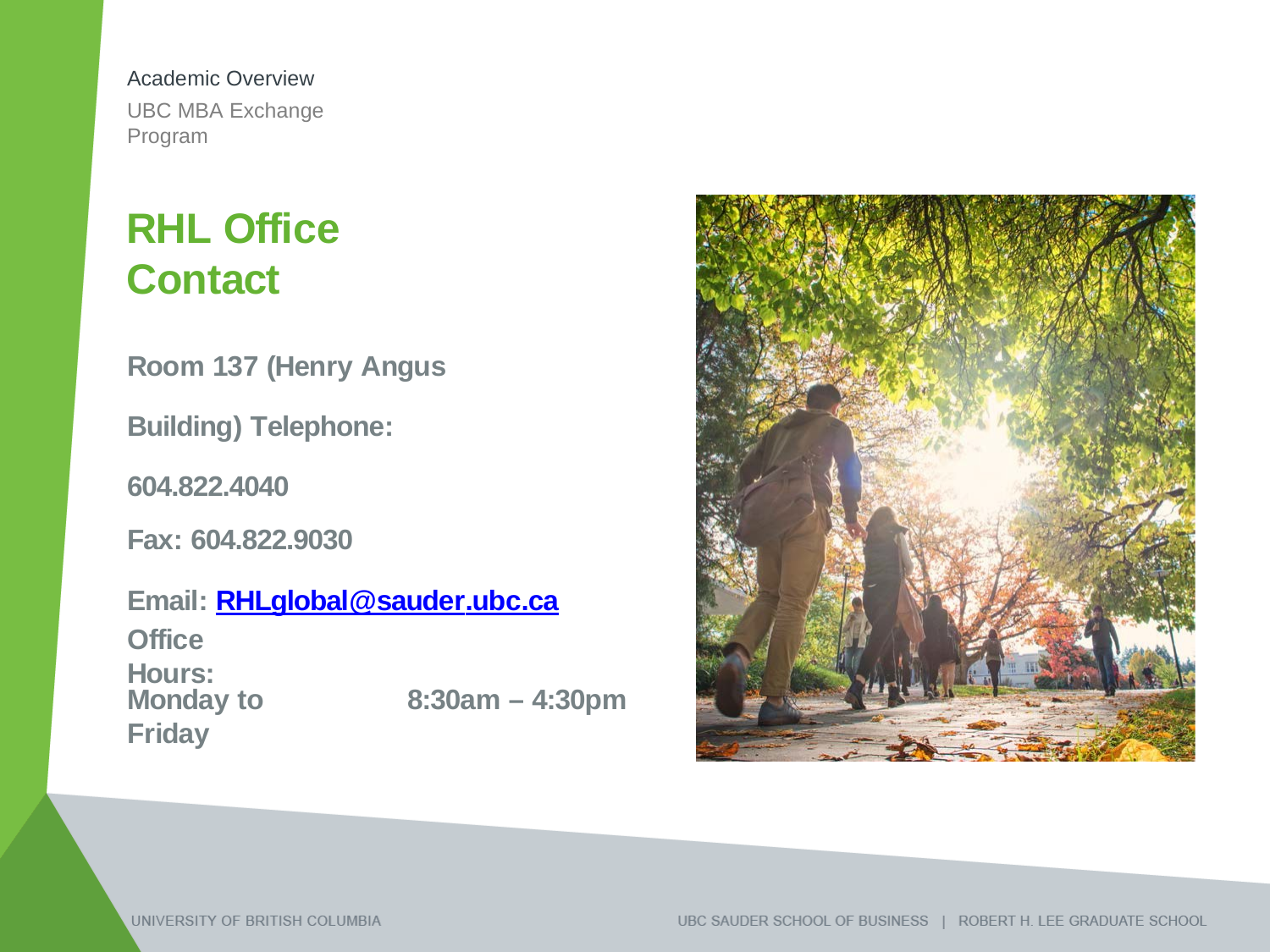

Academic Overview
UBC MBA Exchange Program

RHL Office Contact
Room 137 (Henry Angus Building) Telephone: 604.822.4040
Fax: 604.822.9030

Email: RHLglobal@sauder.ubc.ca
Office Hours:
Monday to Friday
8:30am – 4:30pm